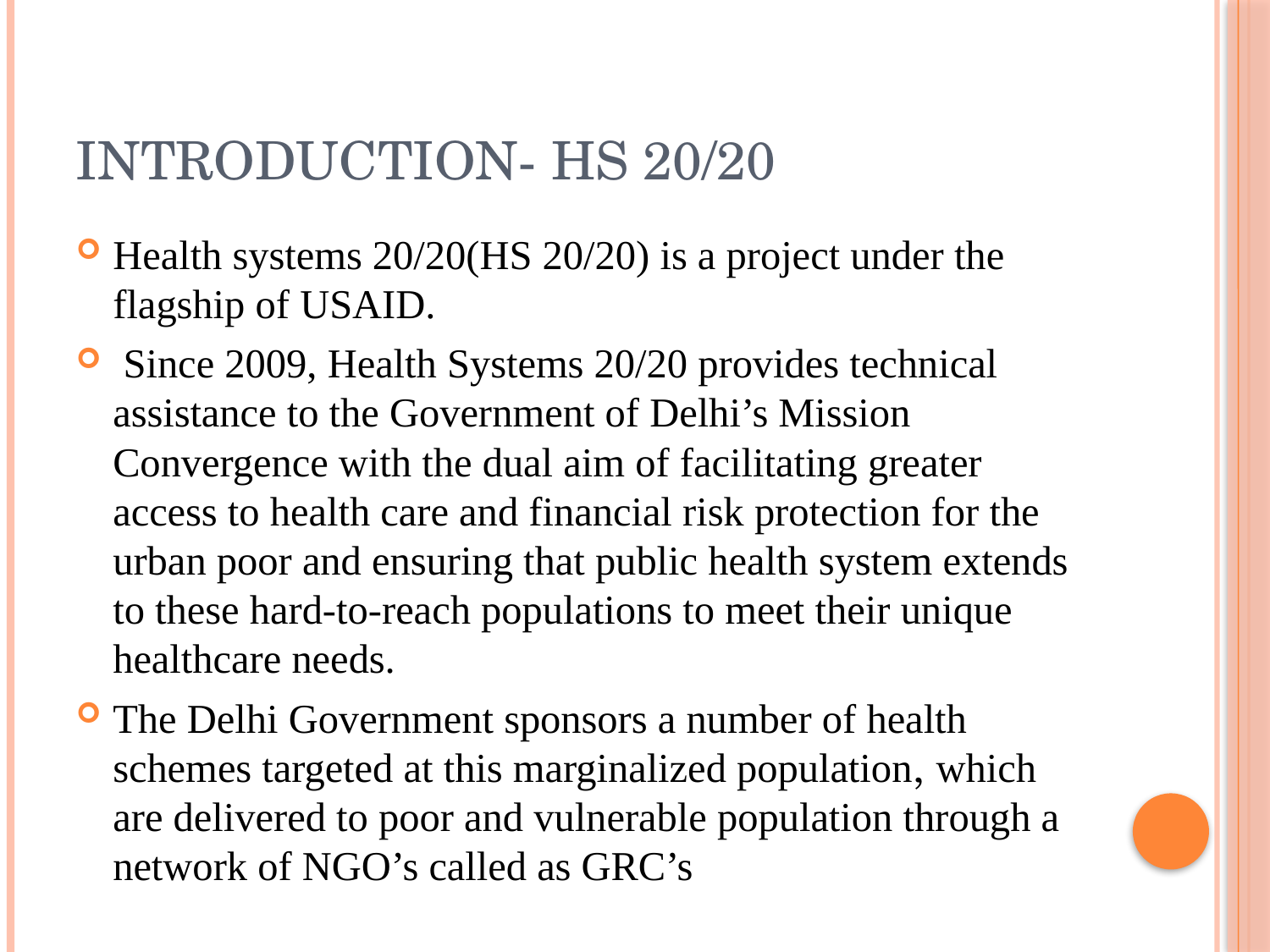

# Introduction- HS 20/20
Health systems 20/20(HS 20/20) is a project under the flagship of USAID.
 Since 2009, Health Systems 20/20 provides technical assistance to the Government of Delhi’s Mission Convergence with the dual aim of facilitating greater access to health care and financial risk protection for the urban poor and ensuring that public health system extends to these hard-to-reach populations to meet their unique healthcare needs.
The Delhi Government sponsors a number of health schemes targeted at this marginalized population, which are delivered to poor and vulnerable population through a network of NGO’s called as GRC’s